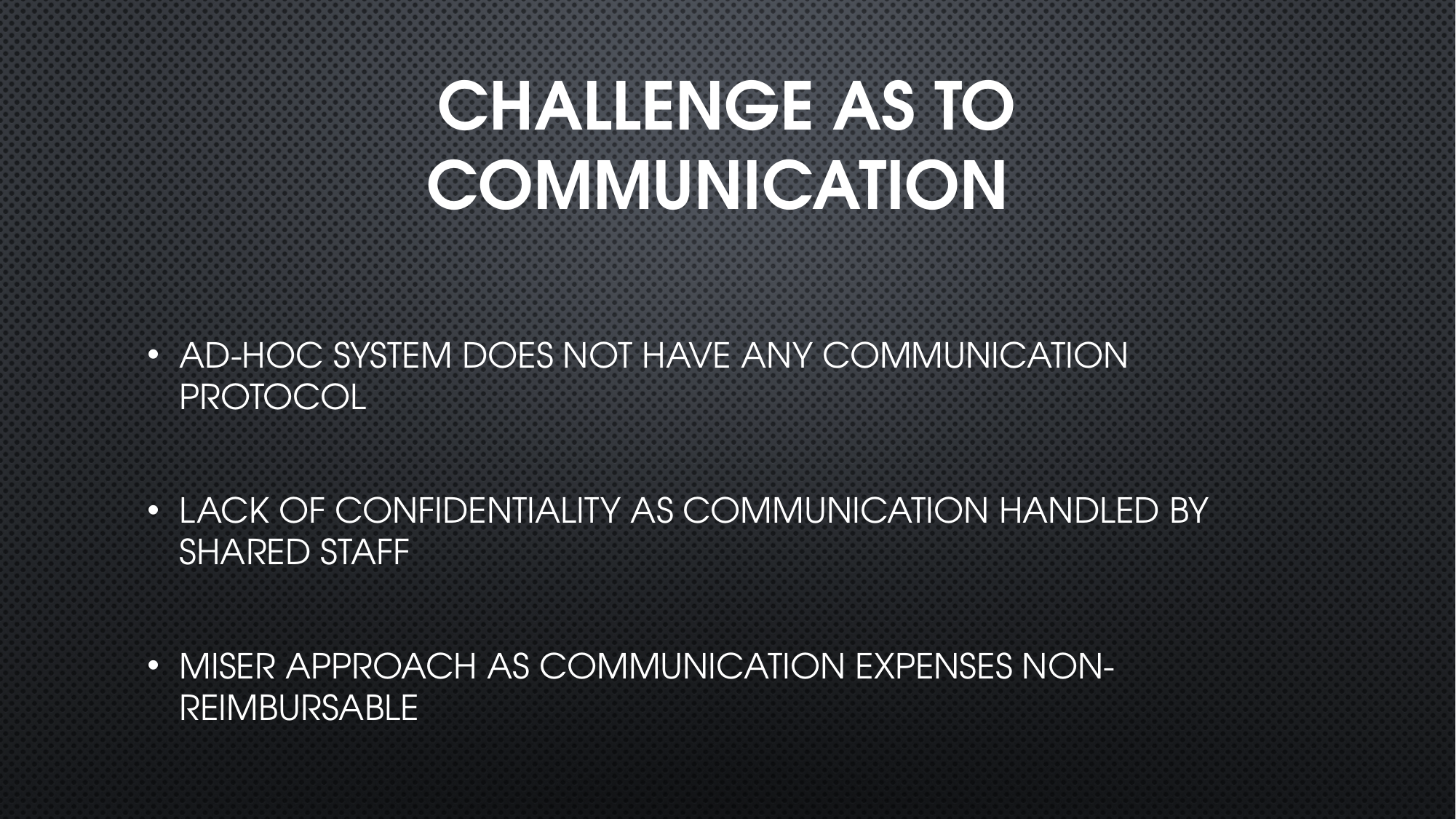

# Challenge As to communication

Ad-hoc system does not have any communication protocol

Lack of confidentiality as communication handled by shared staff

Miser approach as communication expenses non-reimbursable